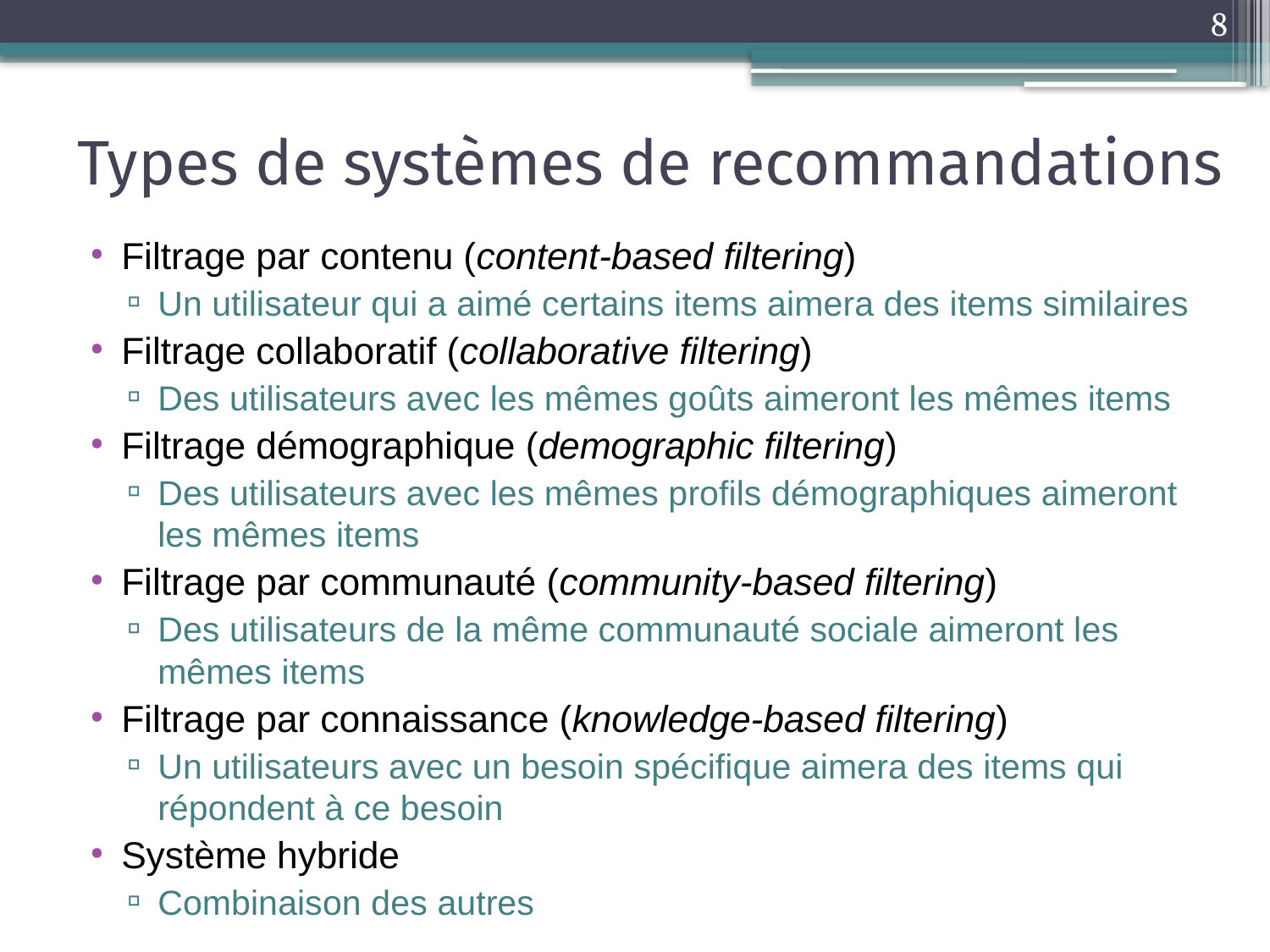

8
# Types de systèmes de recommandations
Filtrage par contenu (content-based filtering)
Un utilisateur qui a aimé certains items aimera des items similaires
Filtrage collaboratif (collaborative filtering)
Des utilisateurs avec les mêmes goûts aimeront les mêmes items
Filtrage démographique (demographic filtering)
Des utilisateurs avec les mêmes profils démographiques aimeront les mêmes items
Filtrage par communauté (community-based filtering)
Des utilisateurs de la même communauté sociale aimeront les mêmes items
Filtrage par connaissance (knowledge-based filtering)
Un utilisateurs avec un besoin spécifique aimera des items qui répondent à ce besoin
Système hybride
Combinaison des autres